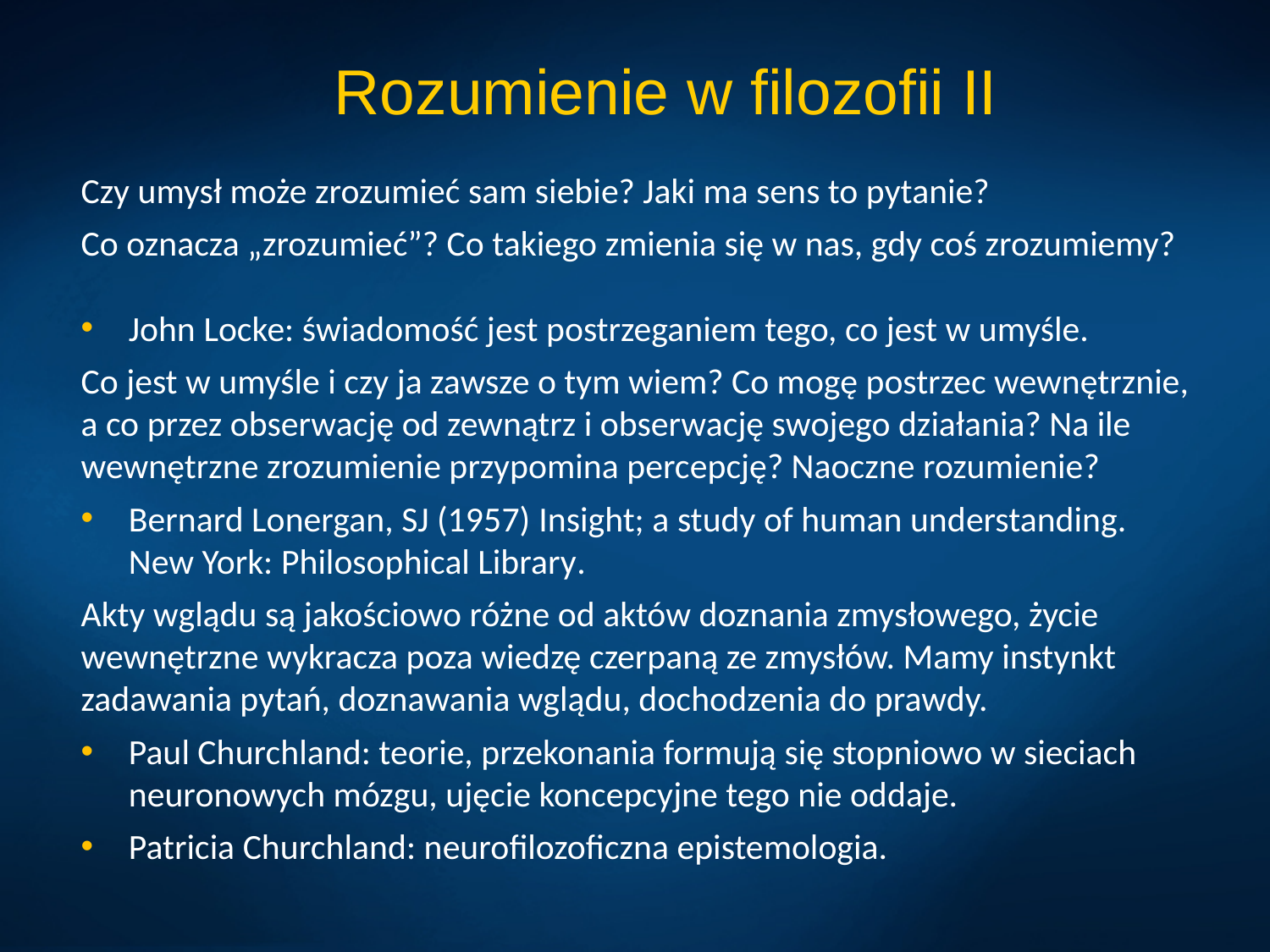

# Rozumienie w filozofii II
Czy umysł może zrozumieć sam siebie? Jaki ma sens to pytanie?
Co oznacza „zrozumieć”? Co takiego zmienia się w nas, gdy coś zrozumiemy?

John Locke: świadomość jest postrzeganiem tego, co jest w umyśle.
Co jest w umyśle i czy ja zawsze o tym wiem? Co mogę postrzec wewnętrznie, a co przez obserwację od zewnątrz i obserwację swojego działania? Na ile wewnętrzne zrozumienie przypomina percepcję? Naoczne rozumienie?
Bernard Lonergan, SJ (1957) Insight; a study of human understanding.    New York: Philosophical Library.
Akty wglądu są jakościowo różne od aktów doznania zmysłowego, życie wewnętrzne wykracza poza wiedzę czerpaną ze zmysłów. Mamy instynkt zadawania pytań, doznawania wglądu, dochodzenia do prawdy.
Paul Churchland: teorie, przekonania formują się stopniowo w sieciach neuronowych mózgu, ujęcie koncepcyjne tego nie oddaje.
Patricia Churchland: neurofilozoficzna epistemologia.